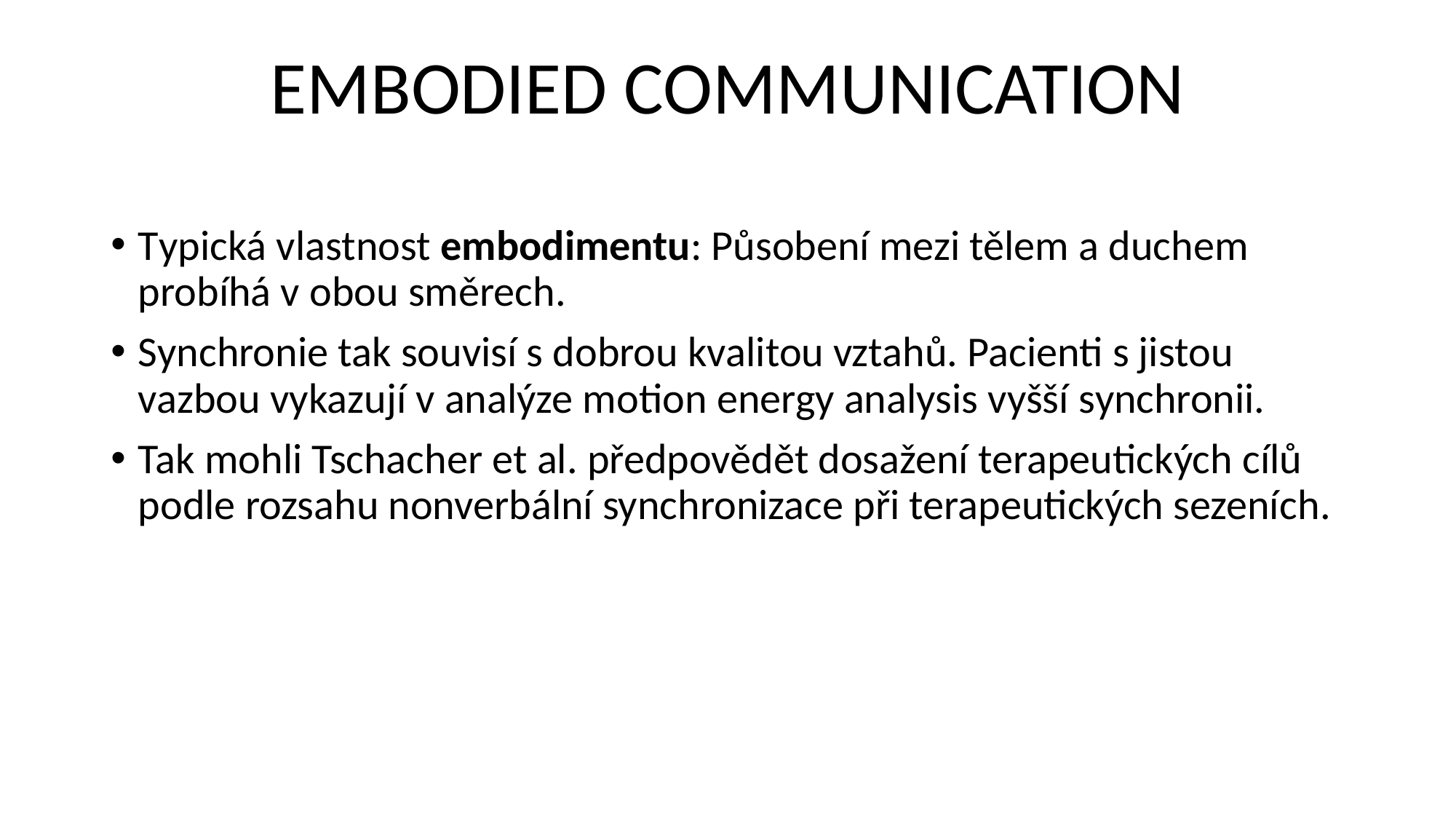

# EMBODIED COMMUNICATION
Typická vlastnost embodimentu: Působení mezi tělem a duchem probíhá v obou směrech.
Synchronie tak souvisí s dobrou kvalitou vztahů. Pacienti s jistou vazbou vykazují v analýze motion energy analysis vyšší synchronii.
Tak mohli Tschacher et al. předpovědět dosažení terapeutických cílů podle rozsahu nonverbální synchronizace při terapeutických sezeních.